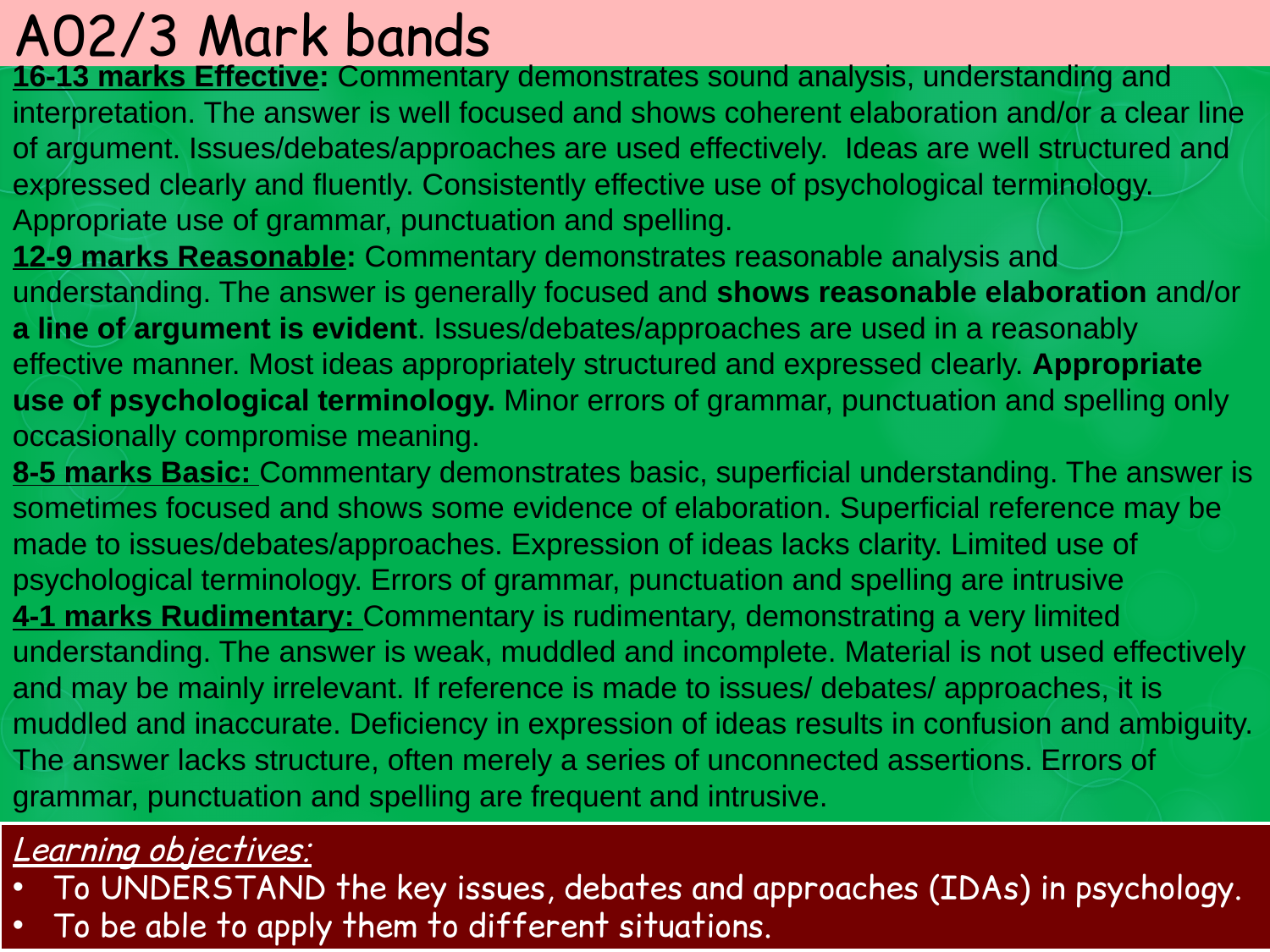

A02/3 Mark bands
16-13 marks Effective: Commentary demonstrates sound analysis, understanding and interpretation. The answer is well focused and shows coherent elaboration and/or a clear line of argument. Issues/debates/approaches are used effectively.  Ideas are well structured and expressed clearly and fluently. Consistently effective use of psychological terminology. Appropriate use of grammar, punctuation and spelling.
12-9 marks Reasonable: Commentary demonstrates reasonable analysis and understanding. The answer is generally focused and shows reasonable elaboration and/or a line of argument is evident. Issues/debates/approaches are used in a reasonably effective manner. Most ideas appropriately structured and expressed clearly. Appropriate use of psychological terminology. Minor errors of grammar, punctuation and spelling only occasionally compromise meaning.
8-5 marks Basic: Commentary demonstrates basic, superficial understanding. The answer is sometimes focused and shows some evidence of elaboration. Superficial reference may be made to issues/debates/approaches. Expression of ideas lacks clarity. Limited use of psychological terminology. Errors of grammar, punctuation and spelling are intrusive
4-1 marks Rudimentary: Commentary is rudimentary, demonstrating a very limited understanding. The answer is weak, muddled and incomplete. Material is not used effectively and may be mainly irrelevant. If reference is made to issues/ debates/ approaches, it is muddled and inaccurate. Deficiency in expression of ideas results in confusion and ambiguity. The answer lacks structure, often merely a series of unconnected assertions. Errors of grammar, punctuation and spelling are frequent and intrusive.
Learning objectives:
To UNDERSTAND the key issues, debates and approaches (IDAs) in psychology.
To be able to apply them to different situations.